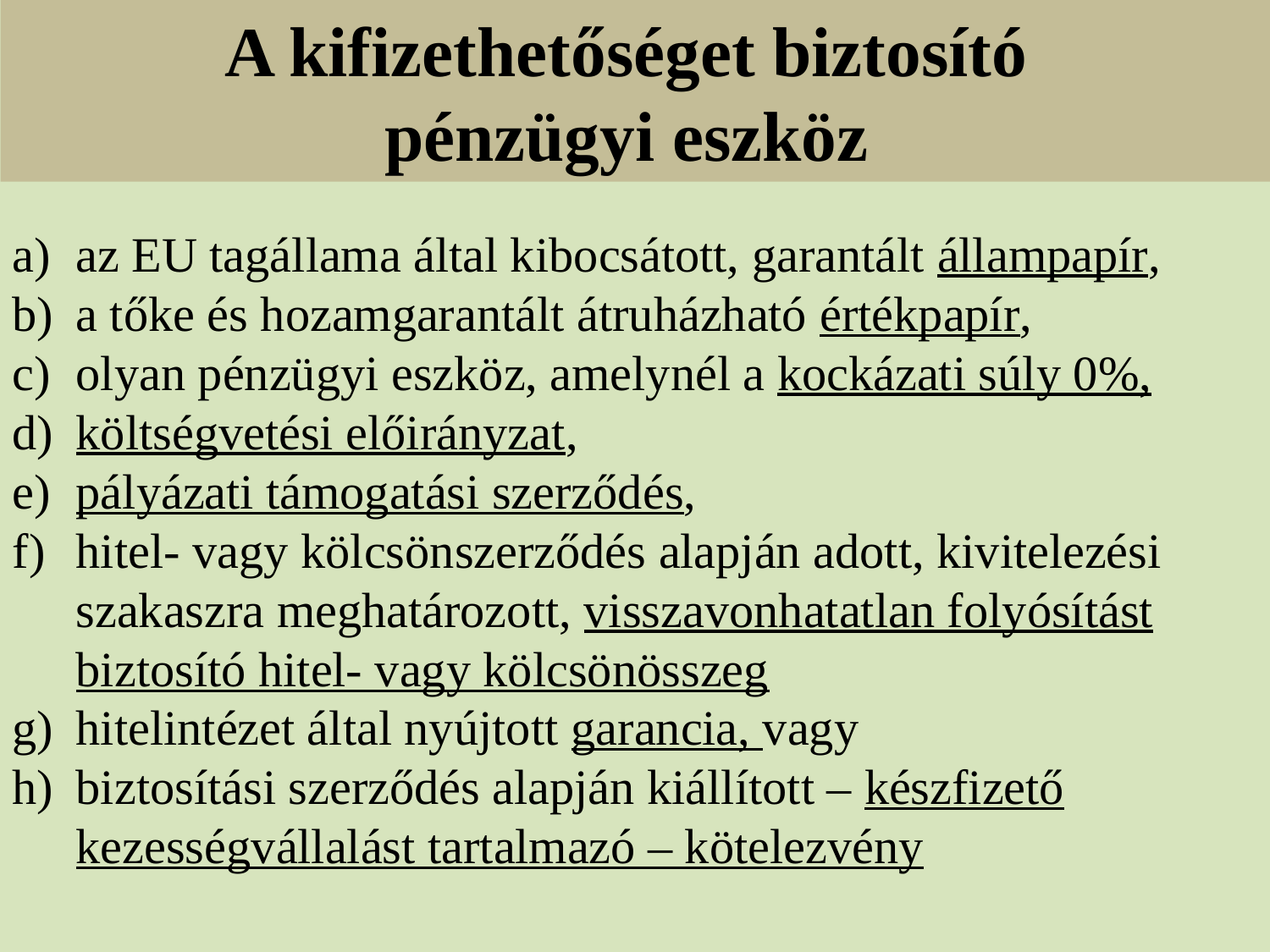

A kifizethetőséget biztosító
pénzügyi eszköz
az EU tagállama által kibocsátott, garantált állampapír,
a tőke és hozamgarantált átruházható értékpapír,
olyan pénzügyi eszköz, amelynél a kockázati súly 0%,
költségvetési előirányzat,
pályázati támogatási szerződés,
hitel- vagy kölcsönszerződés alapján adott, kivitelezési szakaszra meghatározott, visszavonhatatlan folyósítást biztosító hitel- vagy kölcsönösszeg
hitelintézet által nyújtott garancia, vagy
biztosítási szerződés alapján kiállított – készfizető kezességvállalást tartalmazó – kötelezvény